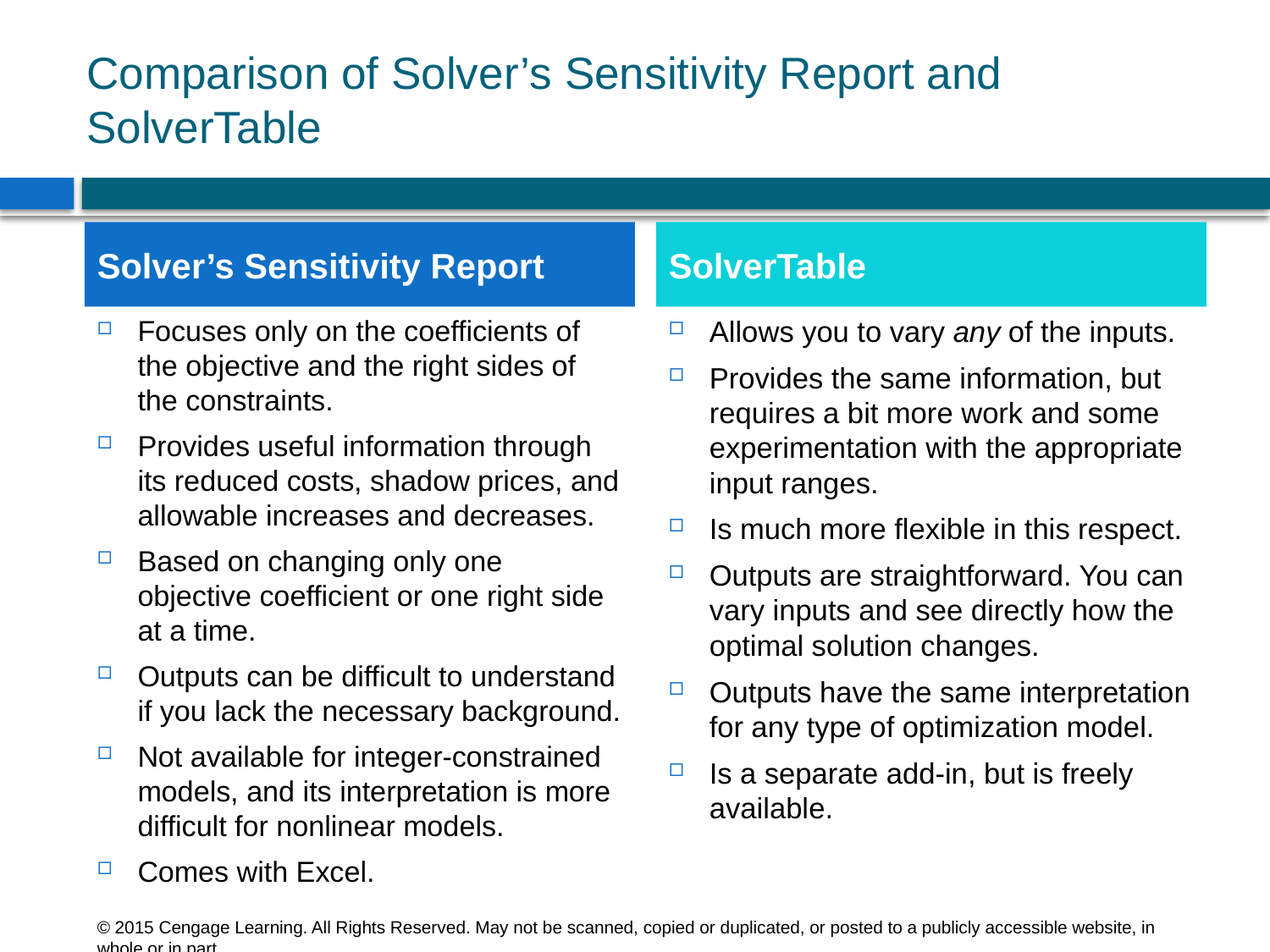

# Comparison of Solver’s Sensitivity Report and SolverTable
Solver’s Sensitivity Report
SolverTable
Focuses only on the coefficients of the objective and the right sides of the constraints.
Provides useful information through its reduced costs, shadow prices, and allowable increases and decreases.
Based on changing only one objective coefficient or one right side at a time.
Outputs can be difficult to understand if you lack the necessary background.
Not available for integer-constrained models, and its interpretation is more difficult for nonlinear models.
Comes with Excel.
Allows you to vary any of the inputs.
Provides the same information, but requires a bit more work and some experimentation with the appropriate input ranges.
Is much more flexible in this respect.
Outputs are straightforward. You can vary inputs and see directly how the optimal solution changes.
Outputs have the same interpretation for any type of optimization model.
Is a separate add-in, but is freely available.